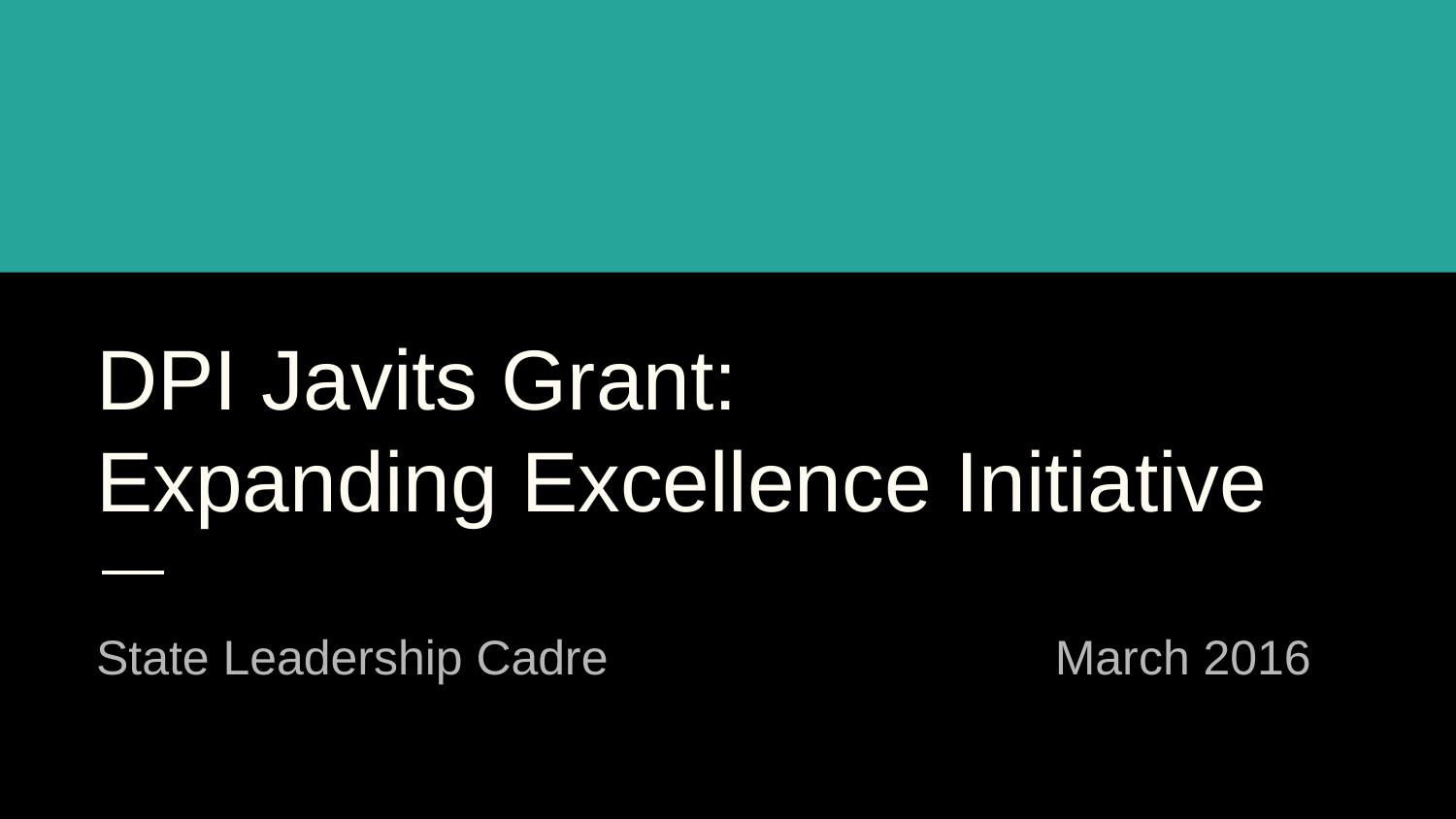

# DPI Javits Grant:
Expanding Excellence Initiative
State Leadership Cadre                                 March 2016